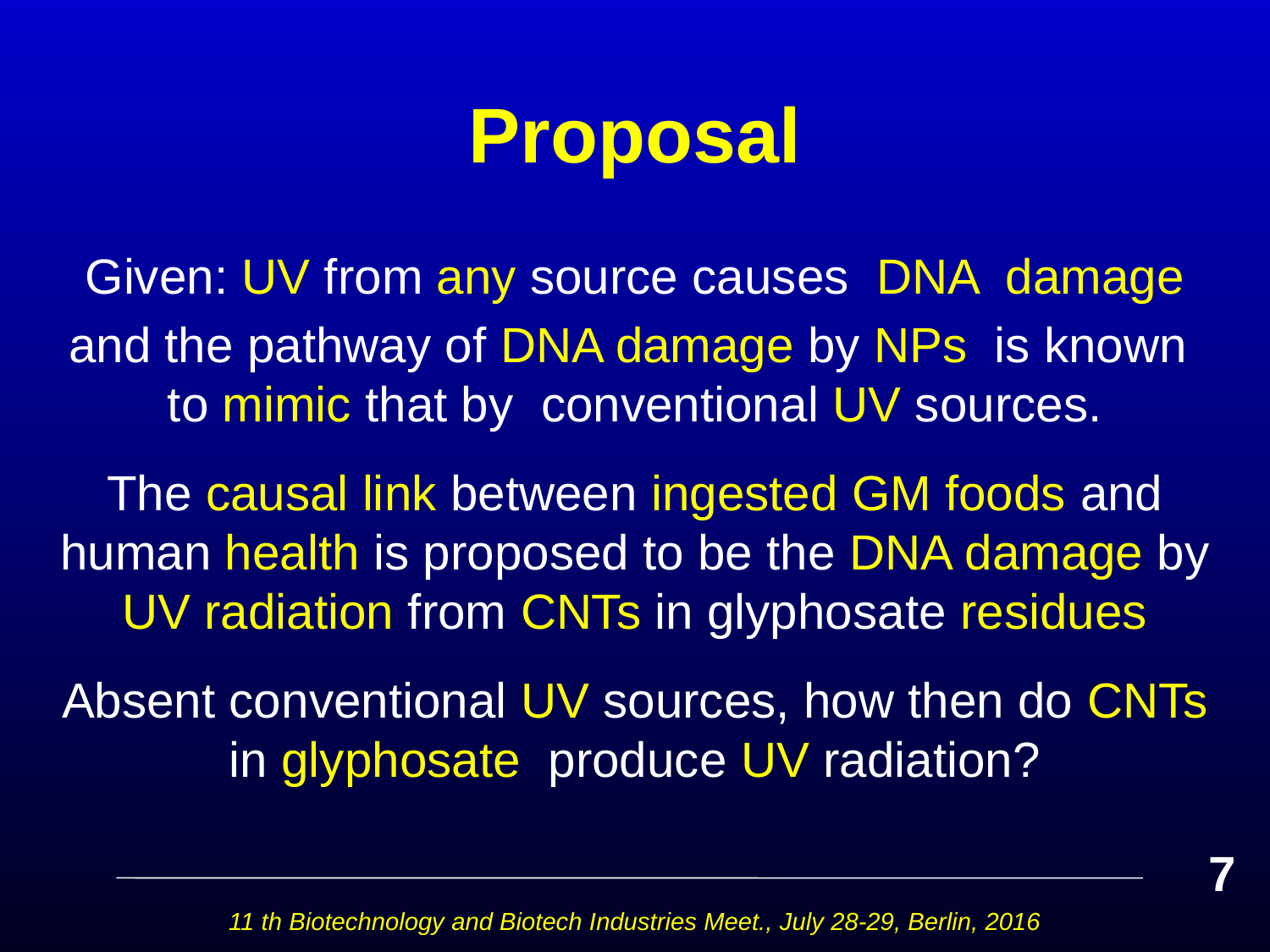

# Proposal

Given: UV from any source causes  DNA  damage
and the pathway of DNA damage by NPs  is known  to mimic that by  conventional UV sources.

The causal link between ingested GM foods and human health is proposed to be the DNA damage by UV radiation from CNTs in glyphosate residues

Absent conventional UV sources, how then do CNTs in glyphosate  produce UV radiation?

7
11 th Biotechnology and Biotech Industries Meet., July 28-29, Berlin, 2016